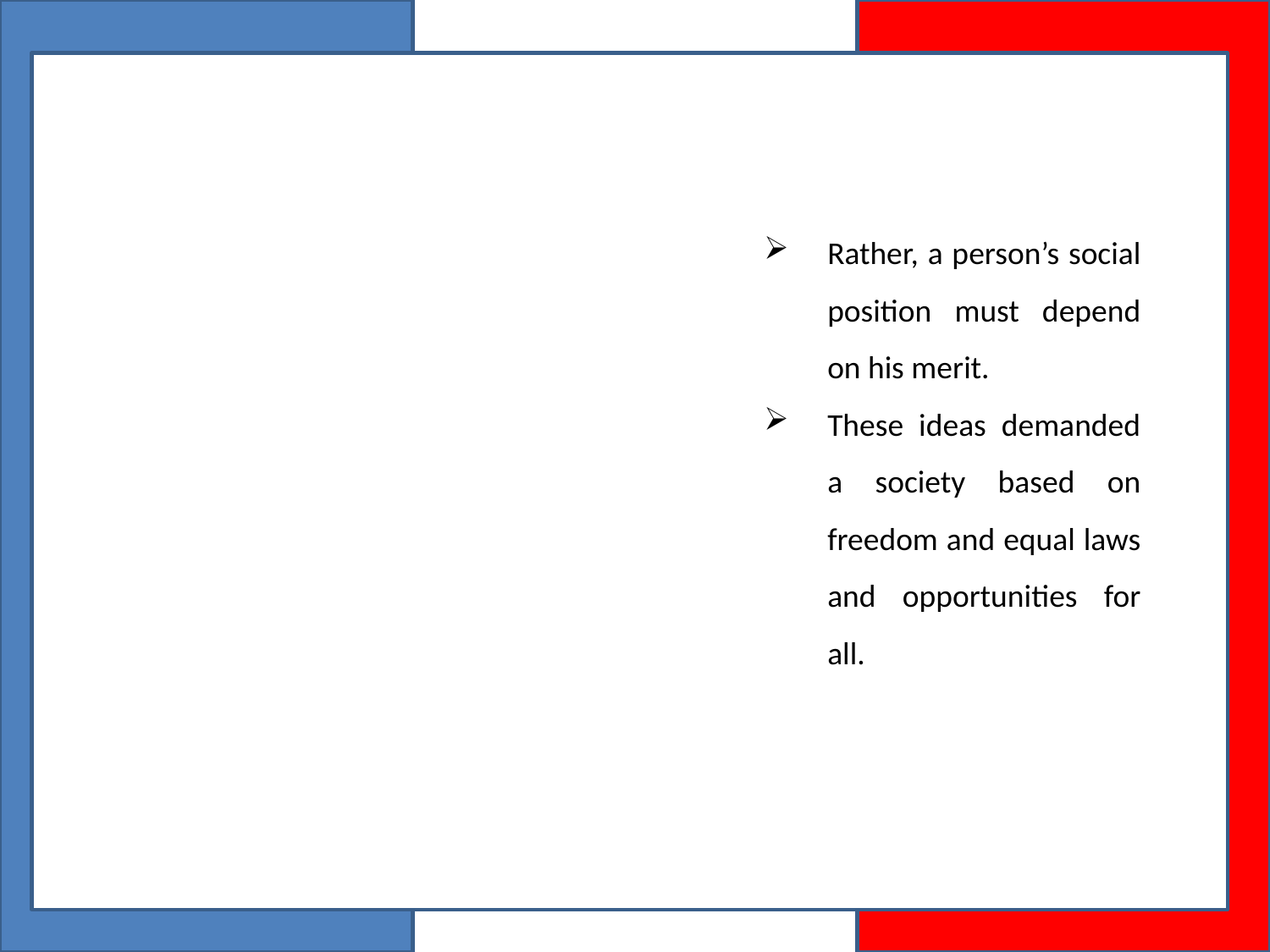

Rather, a person’s social position must depend on his merit.
These ideas demanded a society based on freedom and equal laws and opportunities for all.